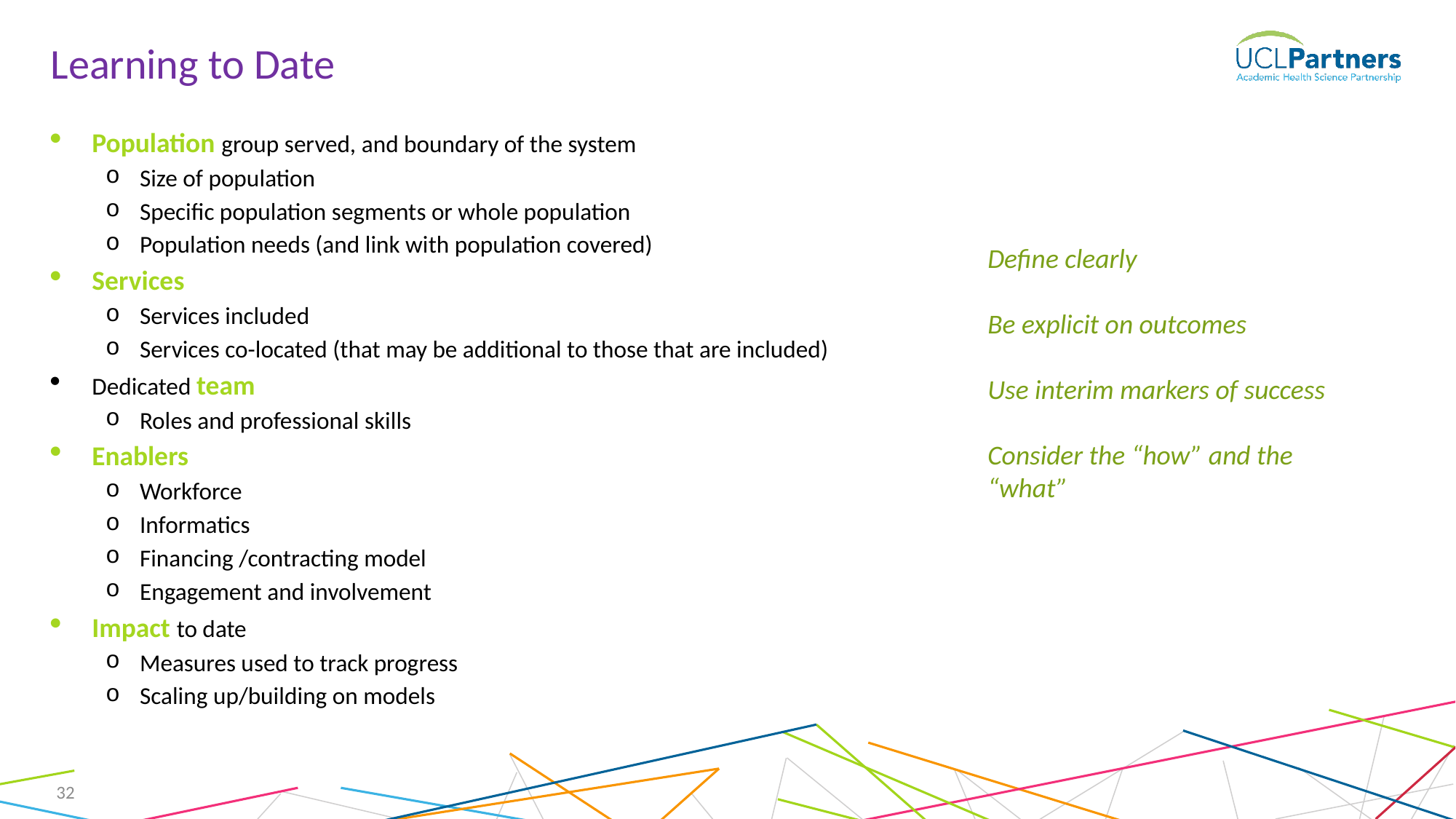

Learning to Date

Population group served, and boundary of the system
Size of population
Specific population segments or whole population
Population needs (and link with population covered)
Services
Services included
Services co-located (that may be additional to those that are included)
Dedicated team
Roles and professional skills
Enablers
Workforce
Informatics
Financing /contracting model
Engagement and involvement
Impact to date
Measures used to track progress
Scaling up/building on models

Define clearly

Be explicit on outcomes

Use interim markers of success
Consider the “how” and the “what”